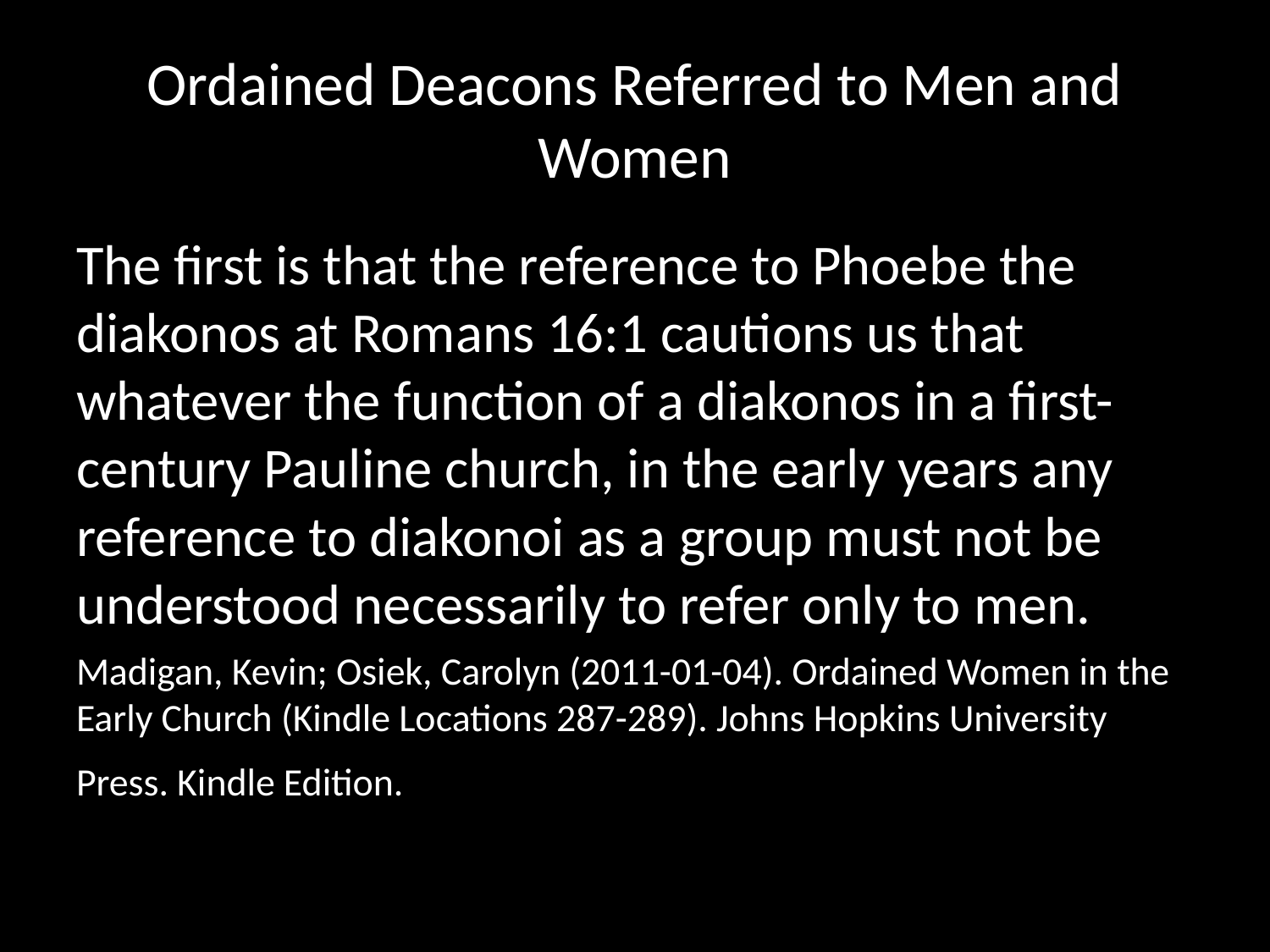

# Ordained Deacons Referred to Men and Women
The first is that the reference to Phoebe the diakonos at Romans 16:1 cautions us that whatever the function of a diakonos in a first-century Pauline church, in the early years any reference to diakonoi as a group must not be understood necessarily to refer only to men.
Madigan, Kevin; Osiek, Carolyn (2011-01-04). Ordained Women in the Early Church (Kindle Locations 287-289). Johns Hopkins University Press. Kindle Edition.